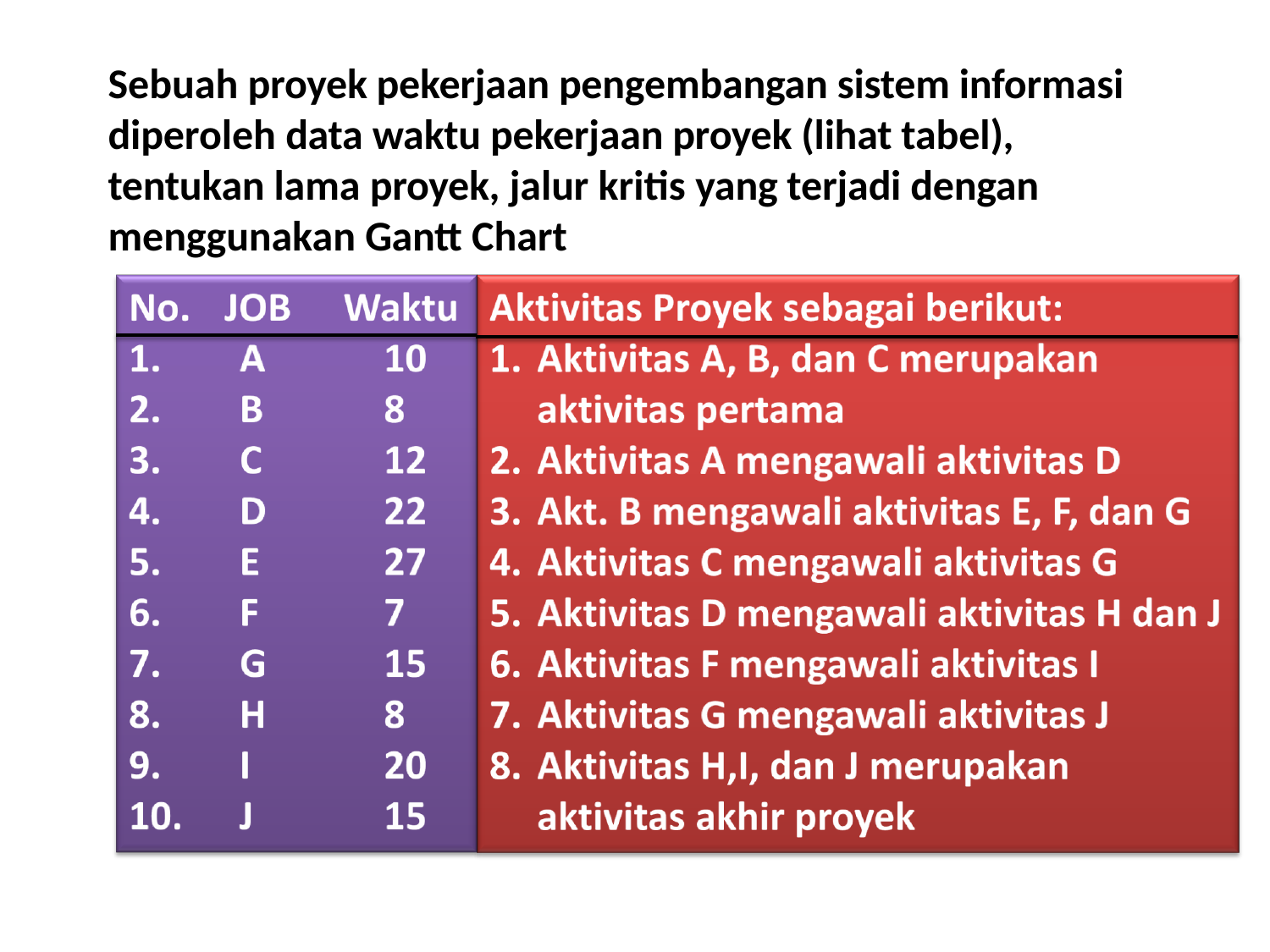

# Sebuah proyek pekerjaan pengembangan sistem informasi  diperoleh data waktu pekerjaan proyek (lihat tabel),  tentukan lama proyek, jalur kritis yang terjadi dengan  menggunakan Gantt Chart